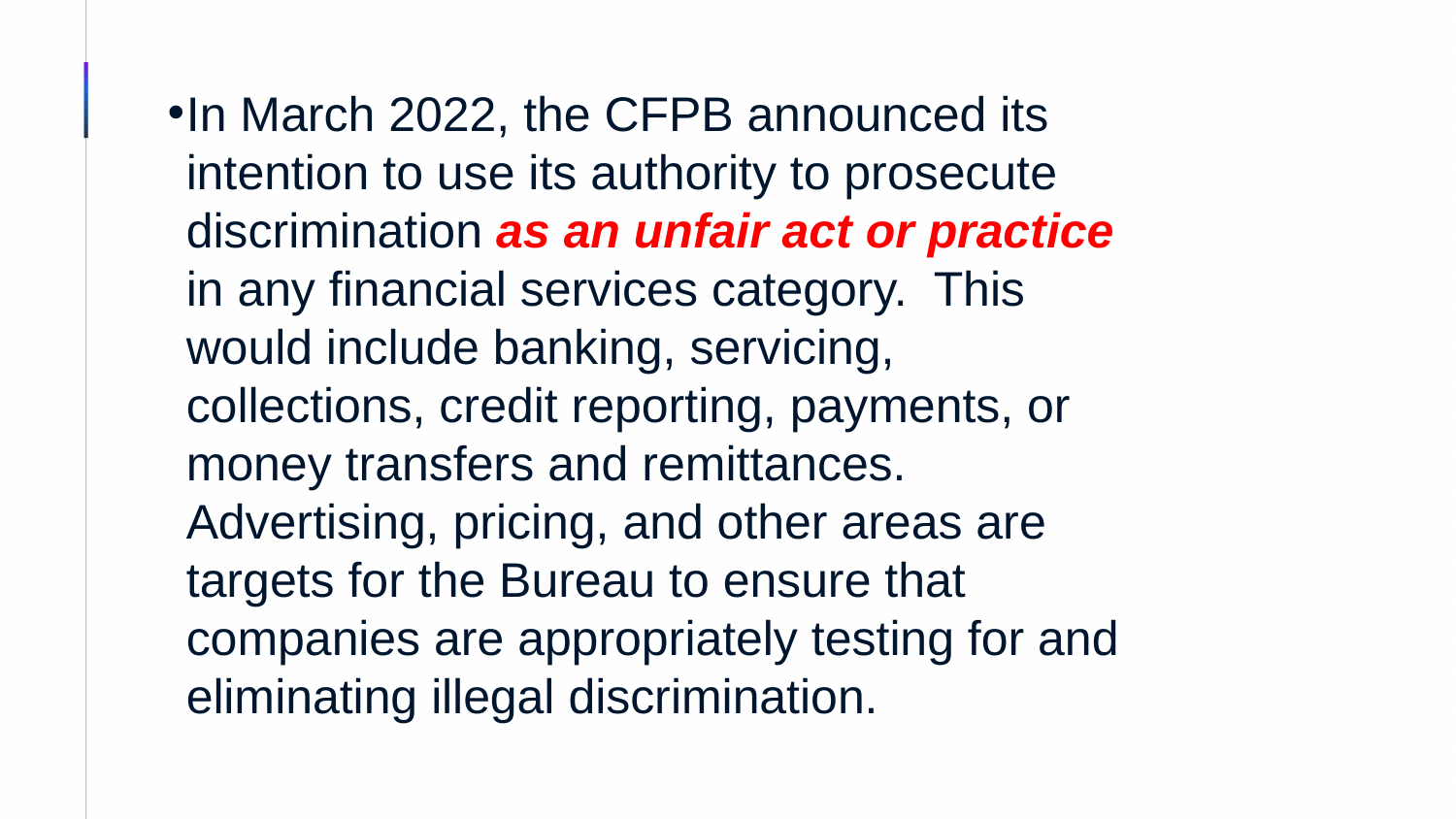

In March 2022, the CFPB announced its intention to use its authority to prosecute discrimination as an unfair act or practice in any financial services category.  This would include banking, servicing, collections, credit reporting, payments, or money transfers and remittances. Advertising, pricing, and other areas are targets for the Bureau to ensure that companies are appropriately testing for and eliminating illegal discrimination.

#